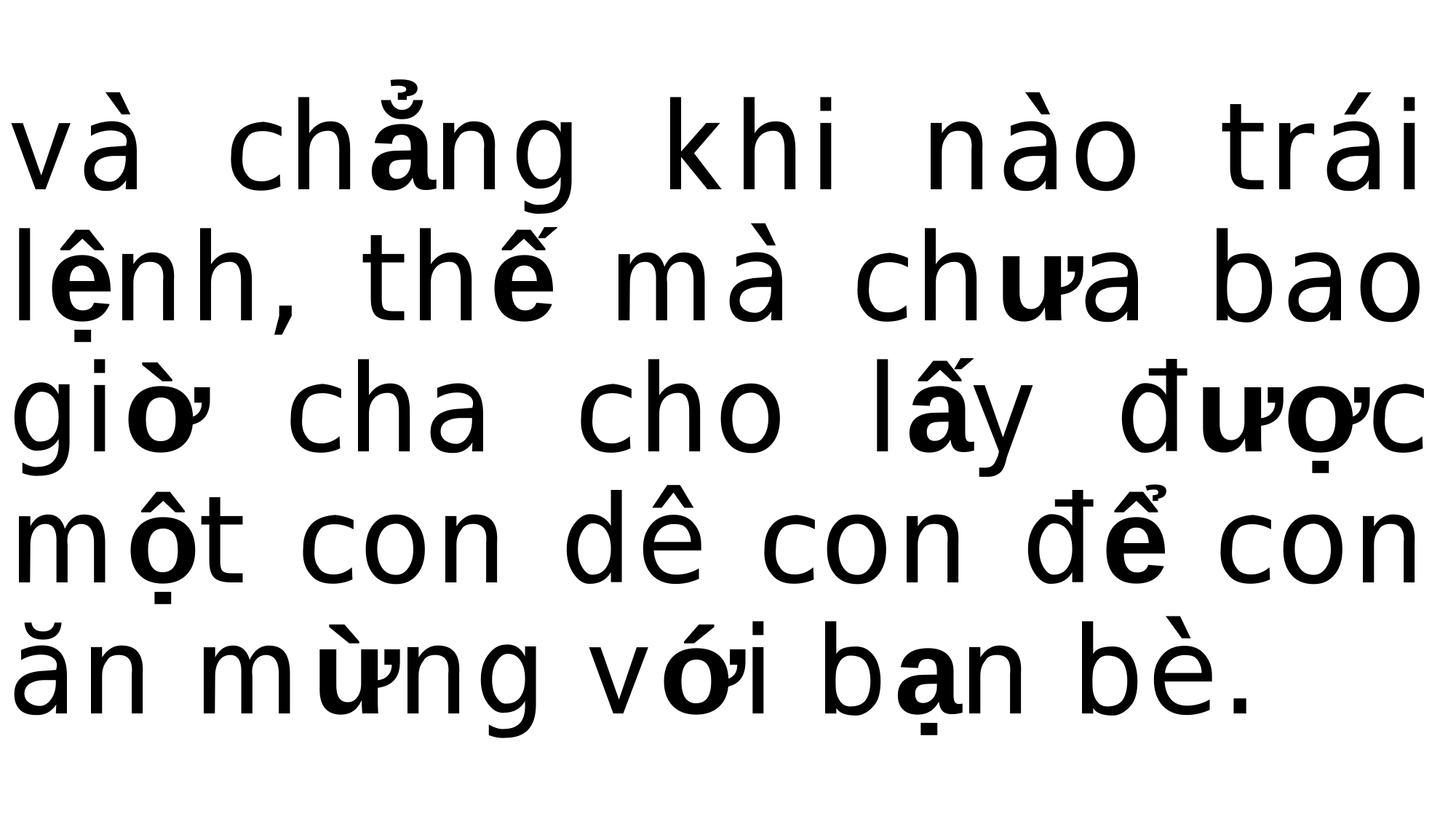

# và chẳng khi nào trái lệnh, thế mà chưa bao giờ cha cho lấy được một con dê con để con ăn mừng với bạn bè.